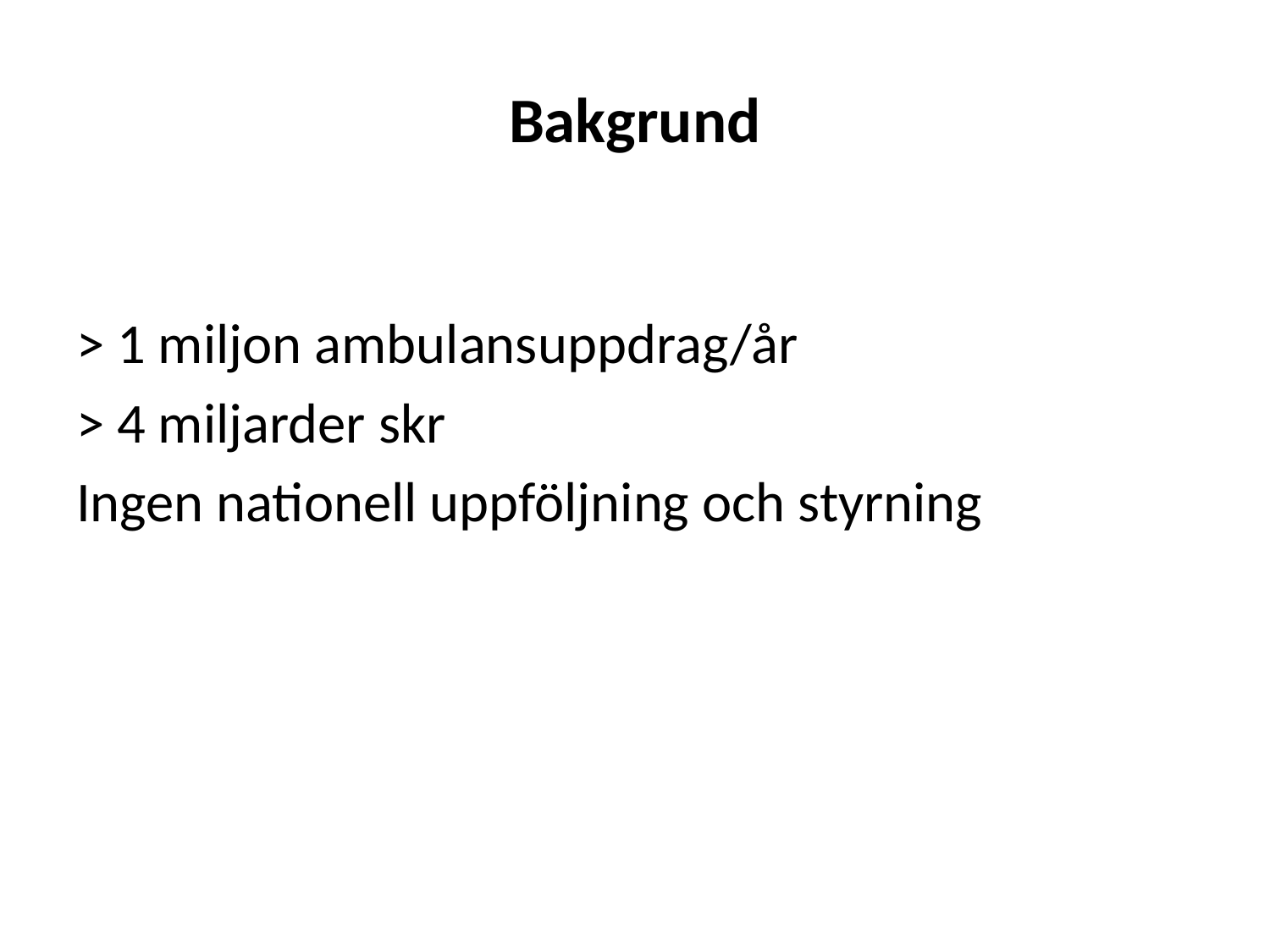

# Bakgrund

> 1 miljon ambulansuppdrag/år
> 4 miljarder skr
Ingen nationell uppföljning och styrning